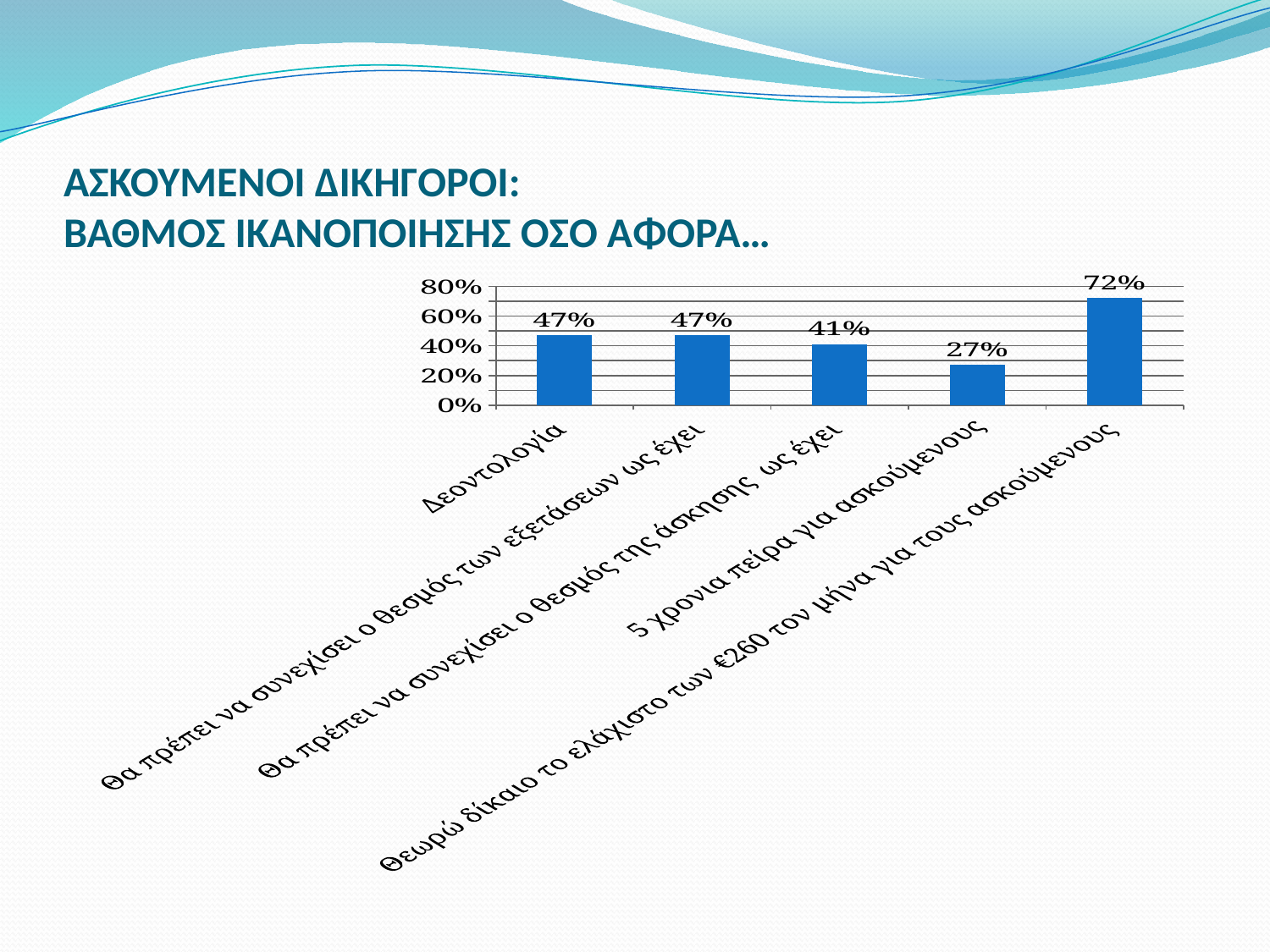

# ΑΣΚΟΥΜΕΝΟΙ ΔΙΚΗΓΟΡΟΙ: ΒΑΘΜΟΣ ΙΚΑΝΟΠΟΙΗΣΗΣ ΟΣΟ ΑΦΟΡΑ…

[unsupported chart]